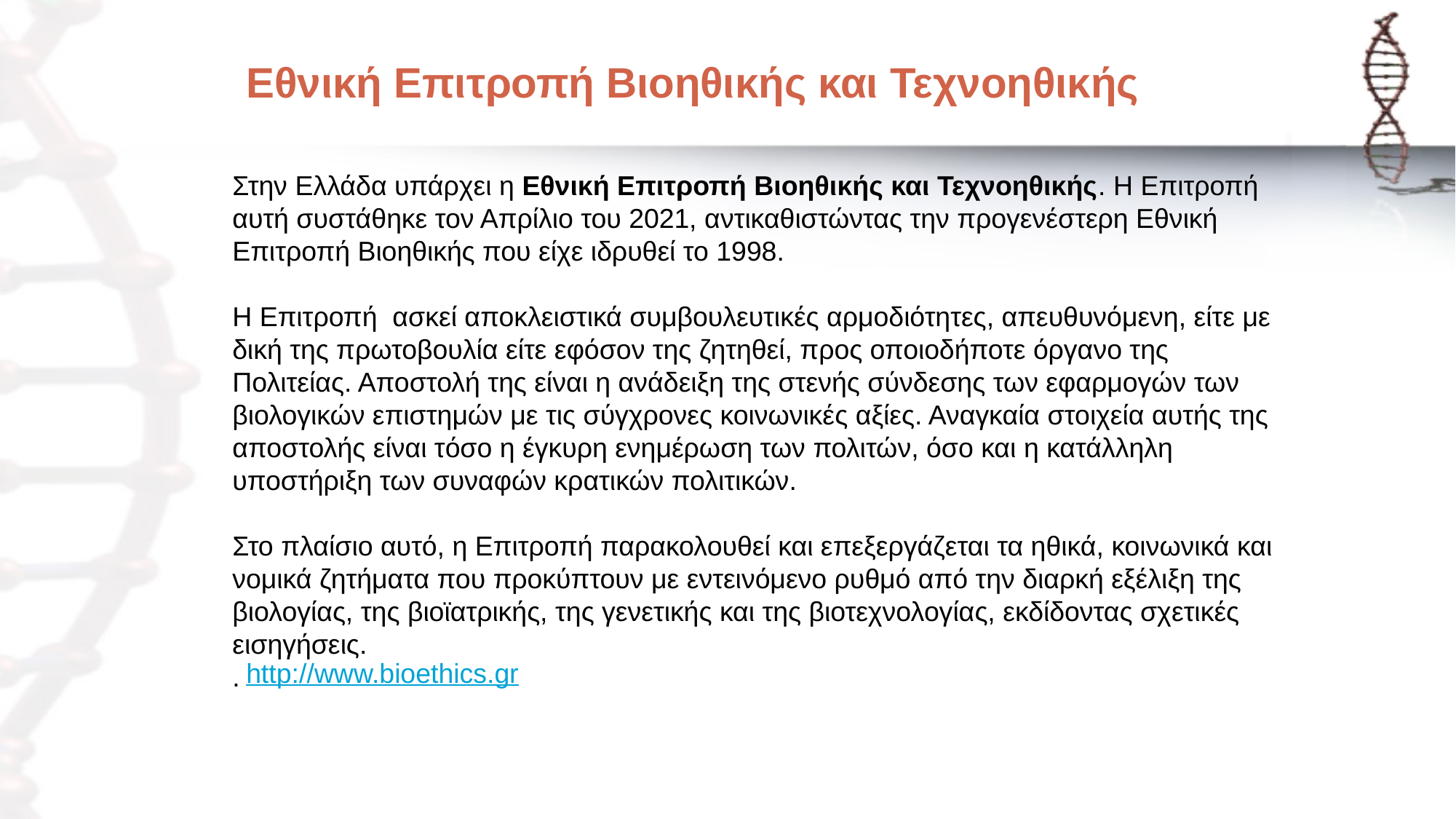

# Εθνική Επιτροπή Βιοηθικής και Τεχνοηθικής
Στην Ελλάδα υπάρχει η Εθνική Επιτροπή Βιοηθικής και Τεχνοηθικής. Η Επιτροπή αυτή συστάθηκε τον Απρίλιο του 2021, αντικαθιστώντας την προγενέστερη Εθνική Επιτροπή Βιοηθικής που είχε ιδρυθεί το 1998.

Η Επιτροπή  ασκεί αποκλειστικά συμβουλευτικές αρμοδιότητες, απευθυνόμενη, είτε με δική της πρωτοβουλία είτε εφόσον της ζητηθεί, προς οποιοδήποτε όργανο της Πολιτείας. Αποστολή της είναι η ανάδειξη της στενής σύνδεσης των εφαρμογών των βιολογικών επιστημών με τις σύγχρονες κοινωνικές αξίες. Αναγκαία στοιχεία αυτής της αποστολής είναι τόσο η έγκυρη ενημέρωση των πολιτών, όσο και η κατάλληλη υποστήριξη των συναφών κρατικών πολιτικών.
Στο πλαίσιο αυτό, η Επιτροπή παρακολουθεί και επεξεργάζεται τα ηθικά, κοινωνικά και νομικά ζητήματα που προκύπτουν με εντεινόμενο ρυθμό από την διαρκή εξέλιξη της βιολογίας, της βιοϊατρικής, της γενετικής και της βιοτεχνολογίας, εκδίδοντας σχετικές εισηγήσεις.
. ​
http://www.bioethics.gr